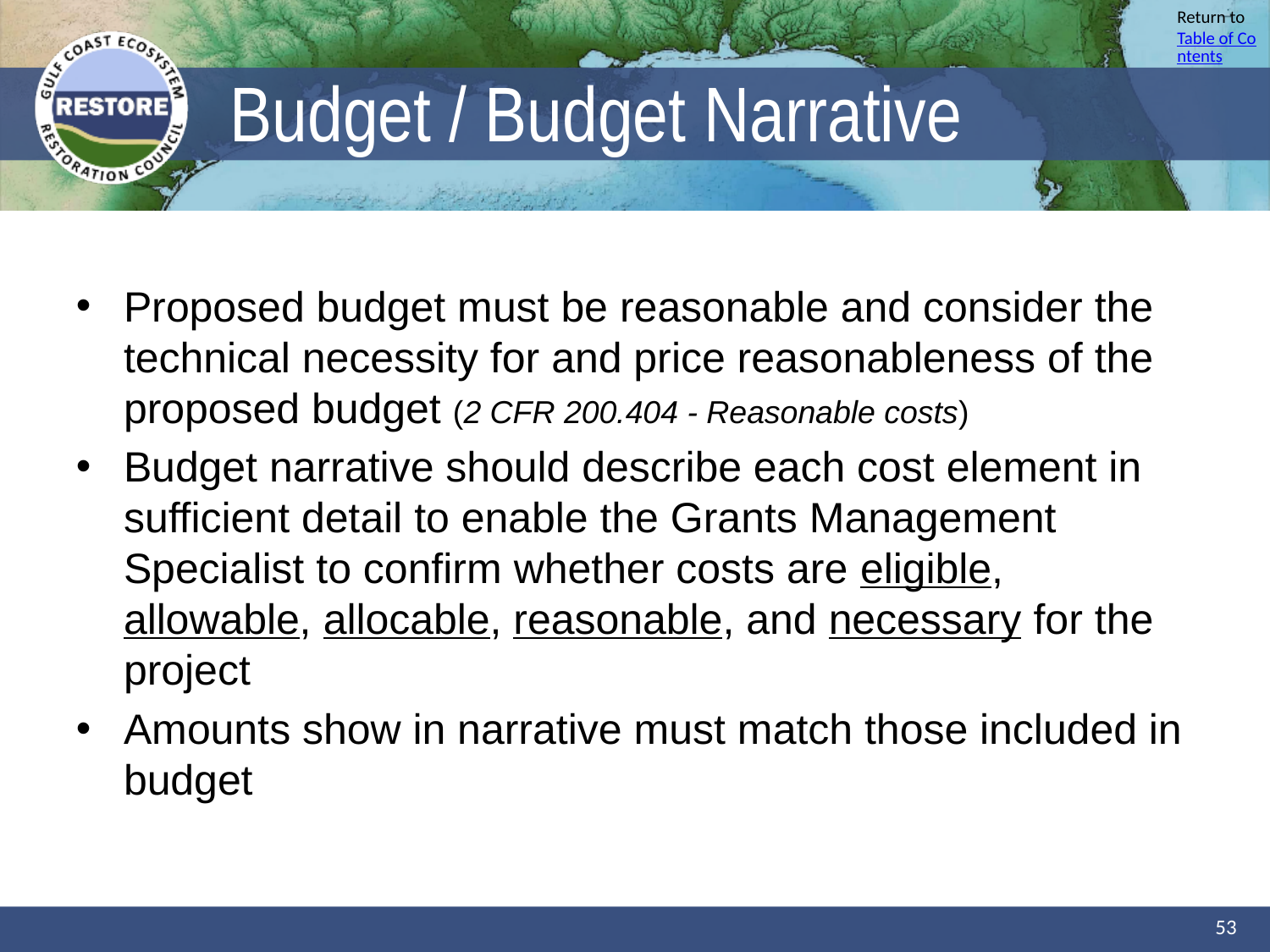

# Budget / Budget Narrative

Proposed budget must be reasonable and consider the technical necessity for and price reasonableness of the proposed budget (2 CFR 200.404 - Reasonable costs)
Budget narrative should describe each cost element in sufficient detail to enable the Grants Management Specialist to confirm whether costs are eligible, allowable, allocable, reasonable, and necessary for the project
Amounts show in narrative must match those included in budget
53